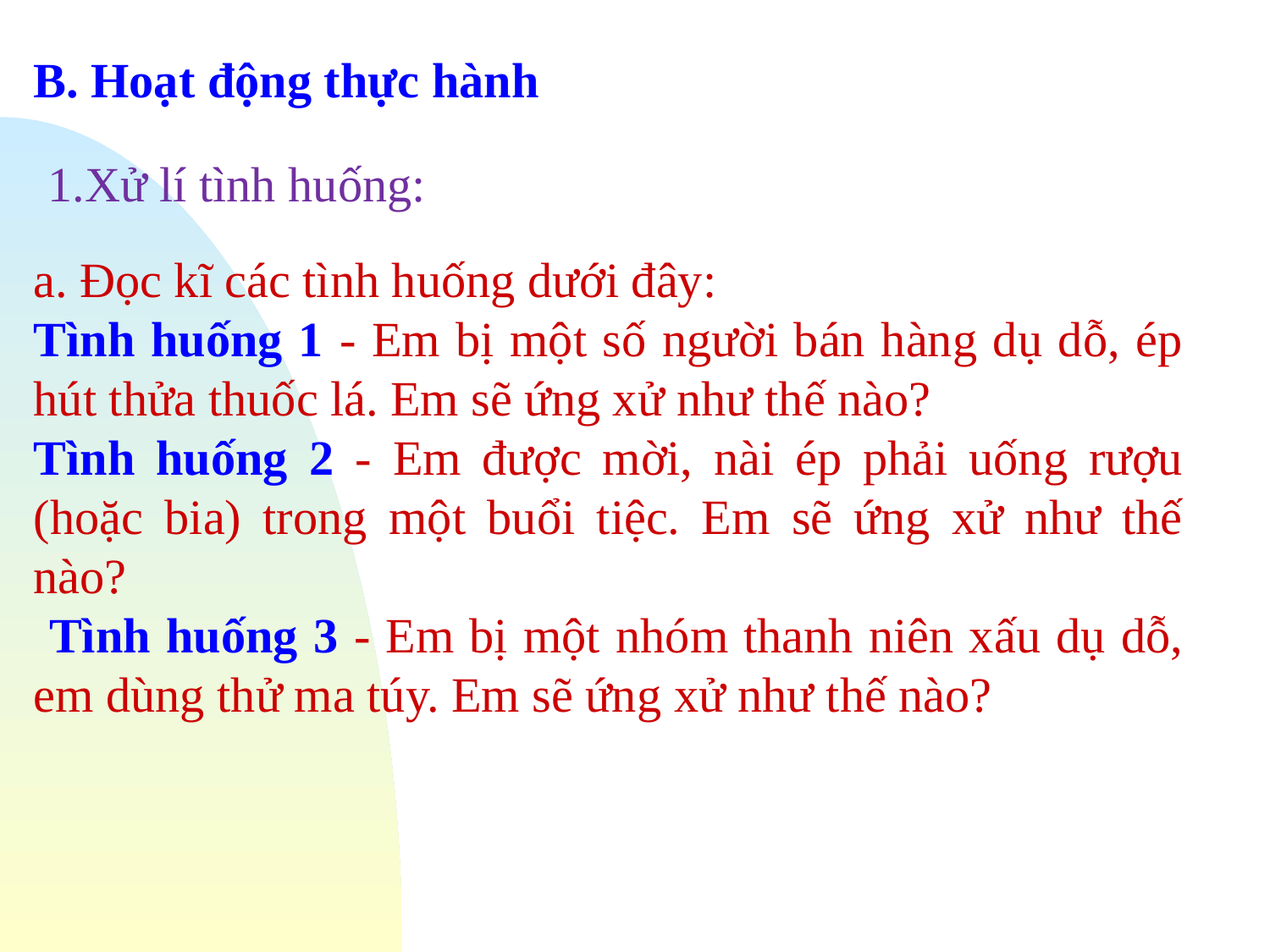

B. Hoạt động thực hành
1.Xử lí tình huống:
a. Đọc kĩ các tình huống dưới đây:
Tình huống 1 - Em bị một số người bán hàng dụ dỗ, ép hút thửa thuốc lá. Em sẽ ứng xử như thế nào?
Tình huống 2 - Em được mời, nài ép phải uống rượu (hoặc bia) trong một buổi tiệc. Em sẽ ứng xử như thế nào?
 Tình huống 3 - Em bị một nhóm thanh niên xấu dụ dỗ, em dùng thử ma túy. Em sẽ ứng xử như thế nào?